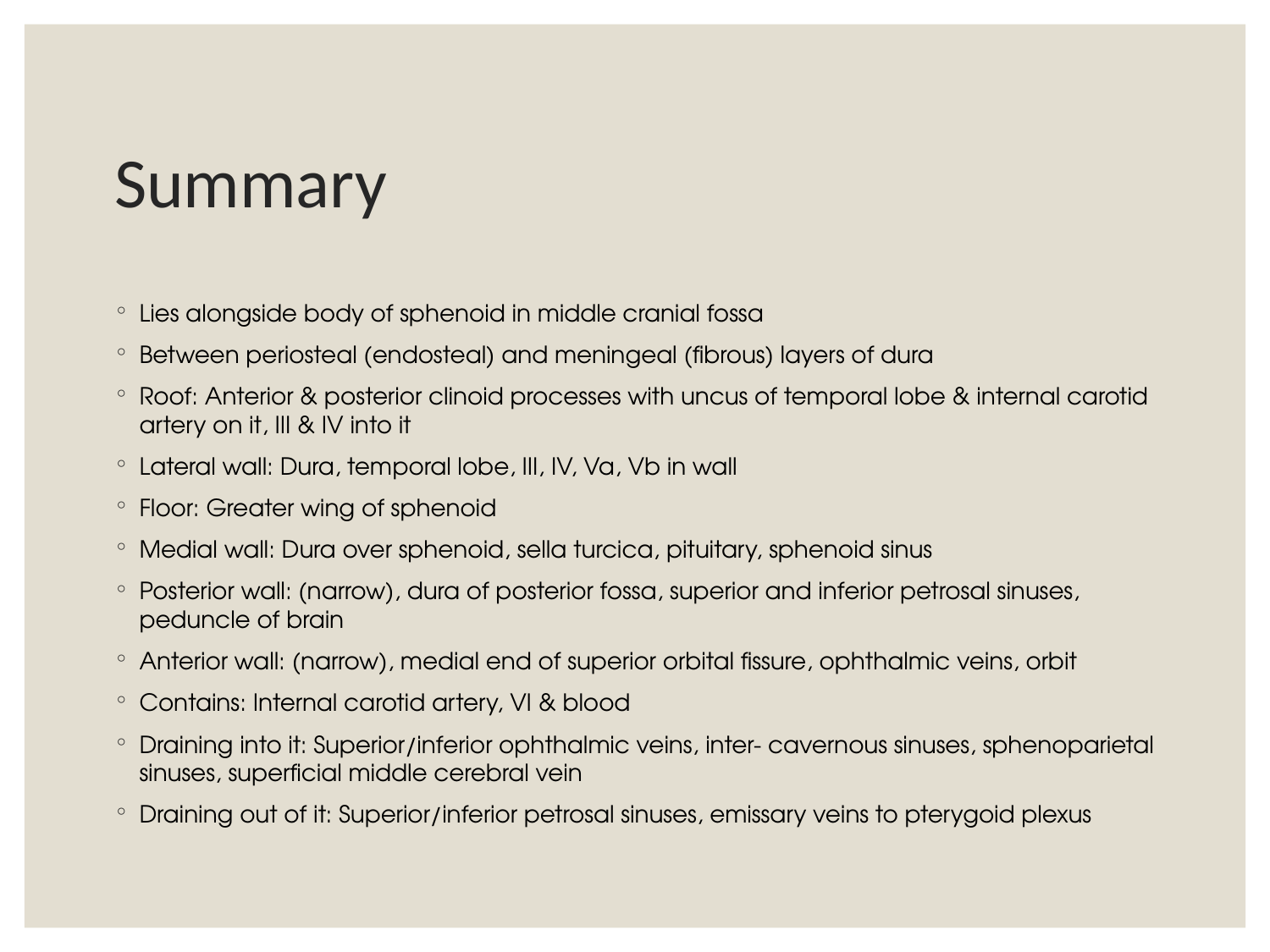

# Summary
Lies alongside body of sphenoid in middle cranial fossa
Between periosteal (endosteal) and meningeal (fibrous) layers of dura
Roof: Anterior & posterior clinoid processes with uncus of temporal lobe & internal carotid artery on it, III & IV into it
Lateral wall: Dura, temporal lobe, III, IV, Va, Vb in wall
Floor: Greater wing of sphenoid
Medial wall: Dura over sphenoid, sella turcica, pituitary, sphenoid sinus
Posterior wall: (narrow), dura of posterior fossa, superior and inferior petrosal sinuses, peduncle of brain
Anterior wall: (narrow), medial end of superior orbital fissure, ophthalmic veins, orbit
Contains: Internal carotid artery, VI & blood
Draining into it: Superior/inferior ophthalmic veins, inter- cavernous sinuses, sphenoparietal sinuses, superficial middle cerebral vein
Draining out of it: Superior/inferior petrosal sinuses, emissary veins to pterygoid plexus